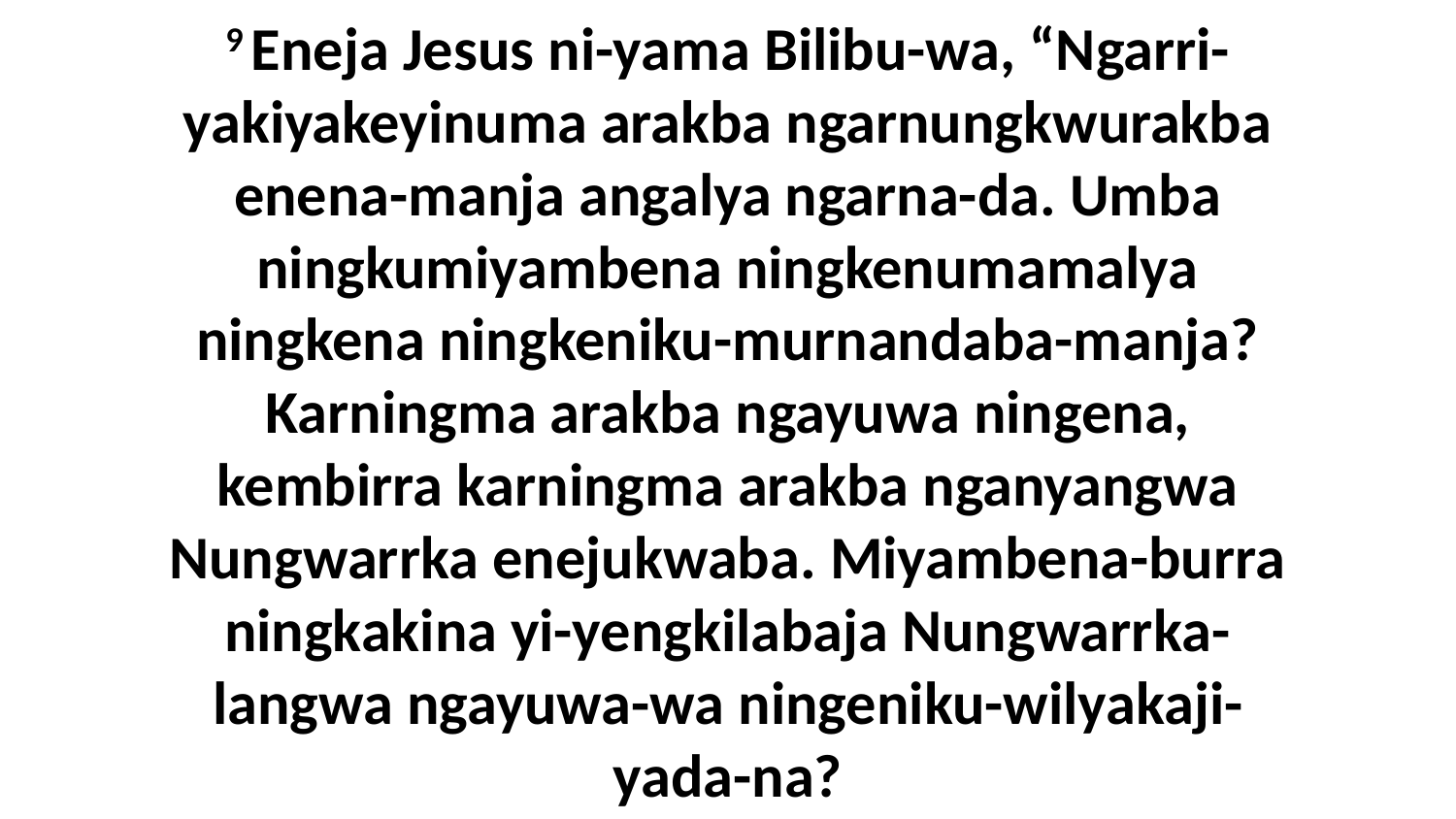

9 Eneja Jesus ni-yama Bilibu-wa, “Ngarri-yakiyakeyinuma arakba ngarnungkwurakba enena-manja angalya ngarna-da. Umba ningkumiyambena ningkenumamalya ningkena ningkeniku-murnandaba-manja? Karningma arakba ngayuwa ningena, kembirra karningma arakba nganyangwa Nungwarrka enejukwaba. Miyambena-burra ningkakina yi-yengkilabaja Nungwarrka-langwa ngayuwa-wa ningeniku-wilyakaji-yada-na?